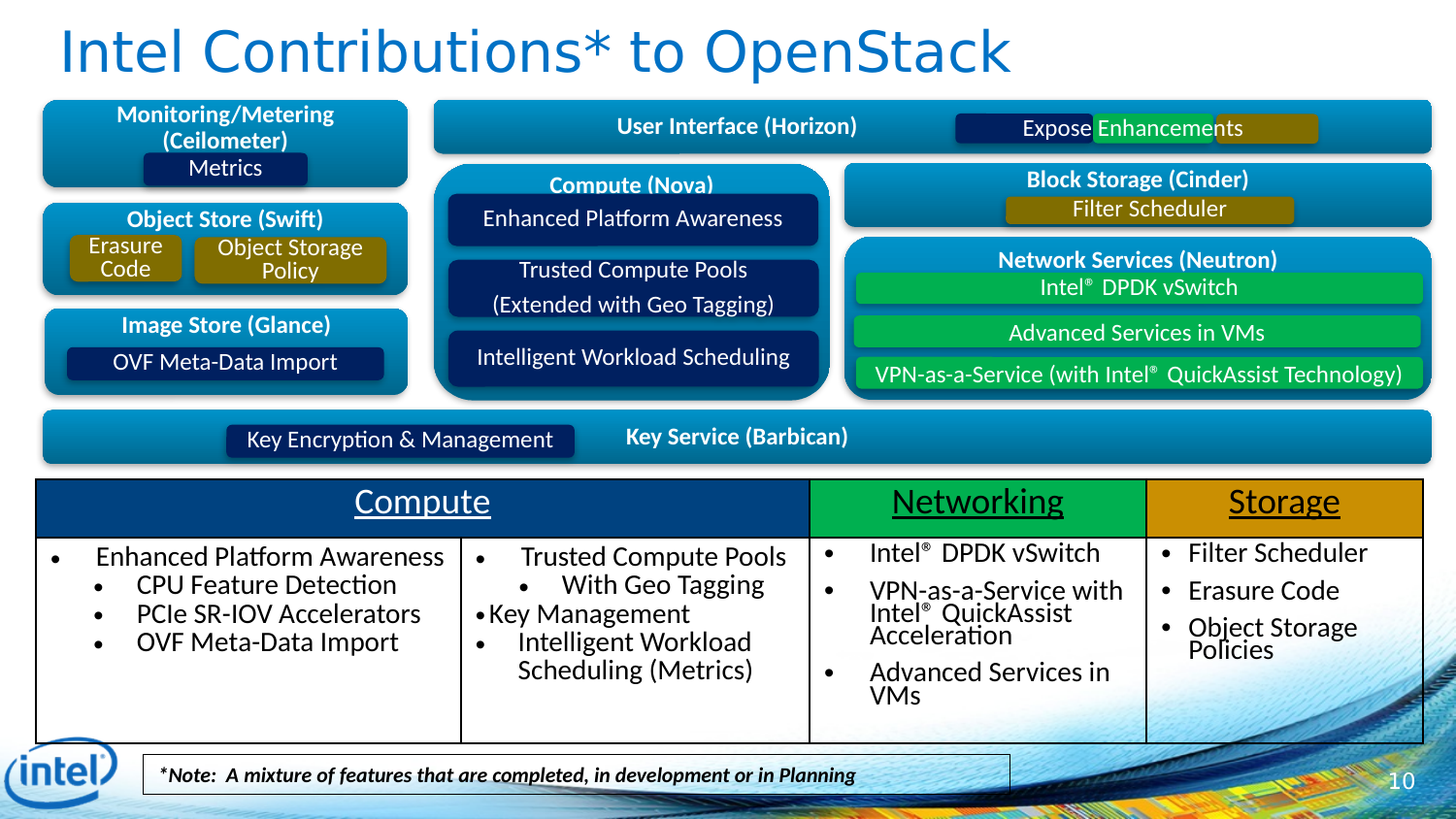

# Intel Contributions* to OpenStack
User Interface (Horizon)
Monitoring/Metering (Ceilometer)

Expose Enhancements

Metrics
Block Storage (Cinder)

Compute (Nova)

Enhanced Platform Awareness
Filter Scheduler
Object Store (Swift)

Erasure Code
Network Services (Neutron)

Object Storage Policy
Trusted Compute Pools
(Extended with Geo Tagging)
Intel® DPDK vSwitch
Image Store (Glance)

Advanced Services in VMs
Intelligent Workload Scheduling
OVF Meta-Data Import
VPN-as-a-Service (with Intel® QuickAssist Technology)
Key Service (Barbican)
Key Encryption & Management
| Compute |  | Networking | Storage |
| --- | --- | --- | --- |
| Enhanced Platform Awareness CPU Feature Detection PCIe SR-IOV Accelerators OVF Meta-Data Import | Trusted Compute Pools With Geo Tagging Key Management Intelligent Workload Scheduling (Metrics) | Intel® DPDK vSwitch VPN-as-a-Service with Intel® QuickAssist Acceleration Advanced Services in VMs | Filter Scheduler Erasure Code Object Storage Policies |
*Note:  A mixture of features that are completed, in development or in Planning
10